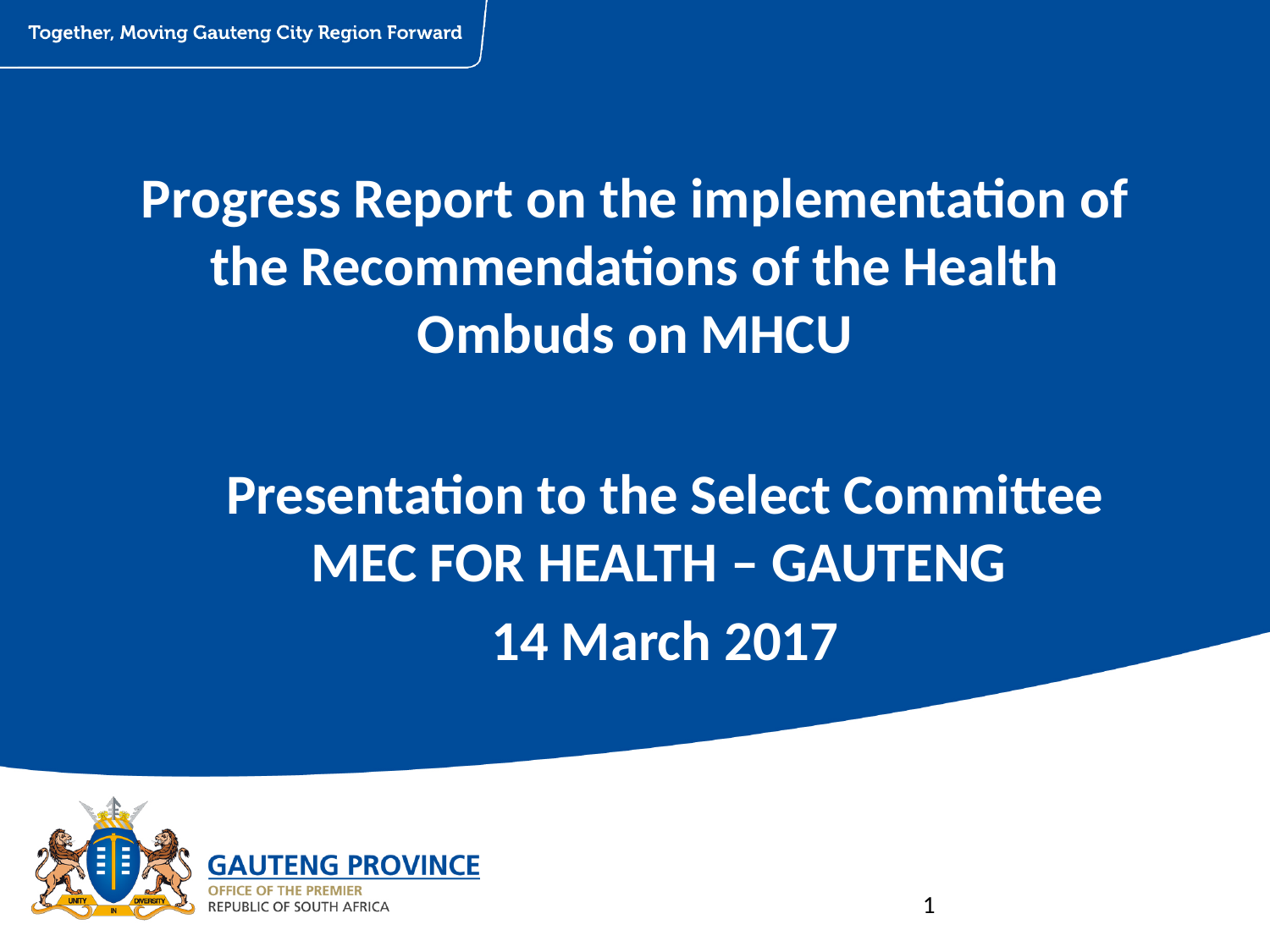

# Progress Report on the implementation of the Recommendations of the Health Ombuds on MHCU
Presentation to the Select Committee MEC FOR HEALTH – GAUTENG
14 March 2017
1